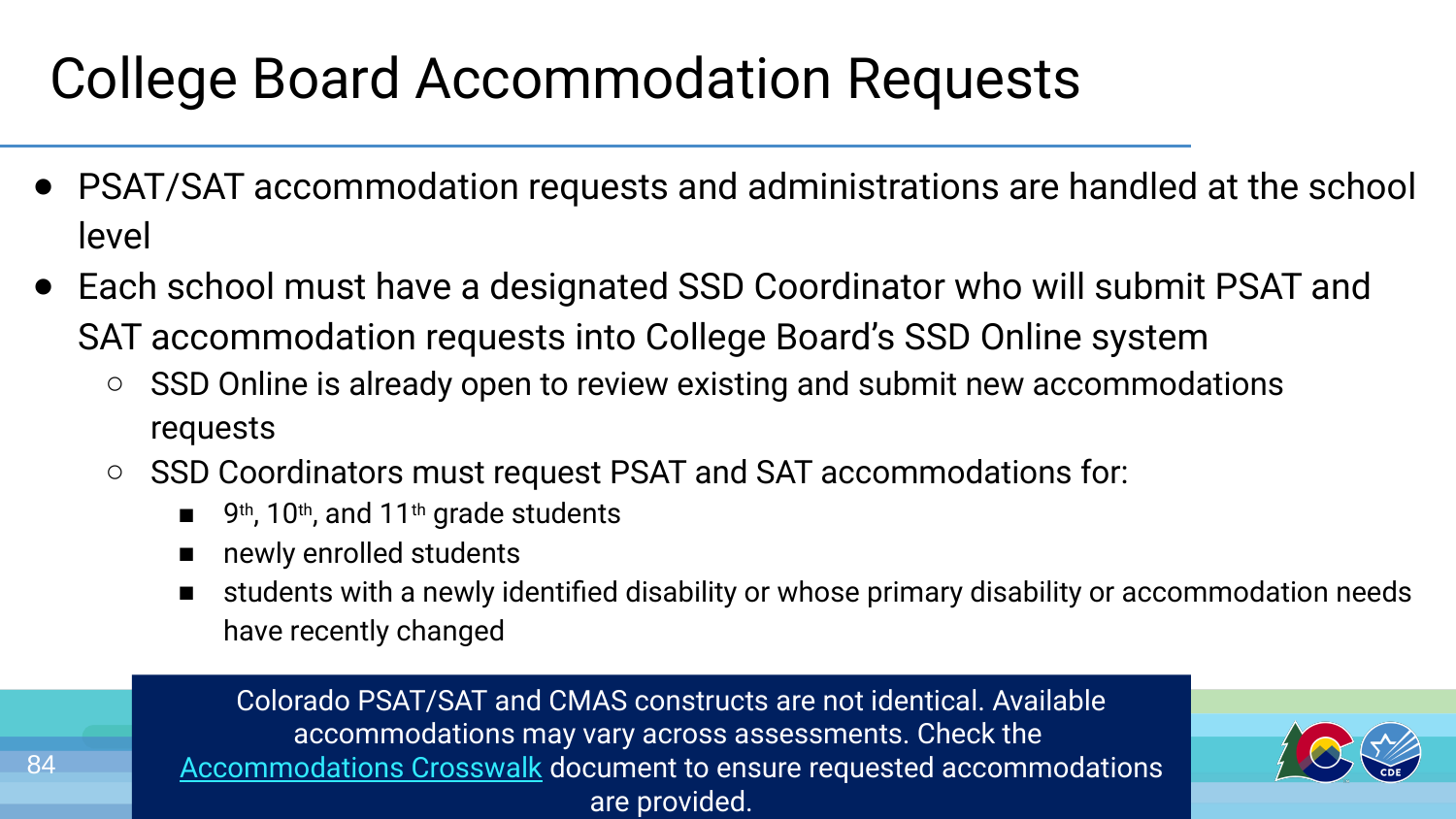

# College Board Accommodation Requests
PSAT/SAT accommodation requests and administrations are handled at the school level
Each school must have a designated SSD Coordinator who will submit PSAT and SAT accommodation requests into College Board’s SSD Online system
SSD Online is already open to review existing and submit new accommodations requests
SSD Coordinators must request PSAT and SAT accommodations for:
9th, 10th, and 11th grade students
newly enrolled students
students with a newly identified disability or whose primary disability or accommodation needs have recently changed
Colorado PSAT/SAT and CMAS constructs are not identical. Available accommodations may vary across assessments. Check the Accommodations Crosswalk document to ensure requested accommodations are provided.